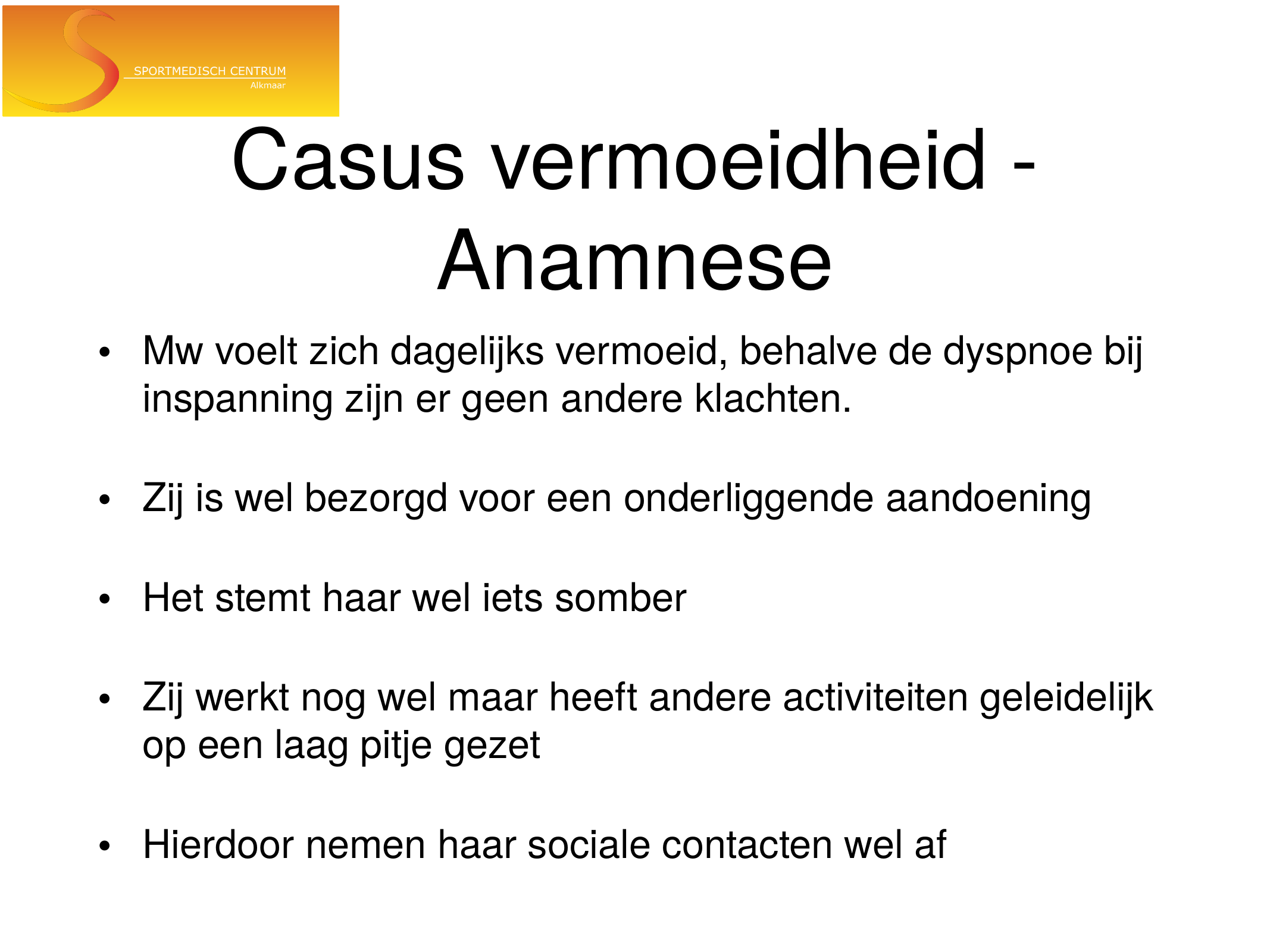

# Casus vermoeidheid - Anamnese
Mw voelt zich dagelijks vermoeid, behalve de dyspnoe bij inspanning zijn er geen andere klachten.
Zij is wel bezorgd voor een onderliggende aandoening
Het stemt haar wel iets somber
Zij werkt nog wel maar heeft andere activiteiten geleidelijk op een laag pitje gezet
Hierdoor nemen haar sociale contacten wel af